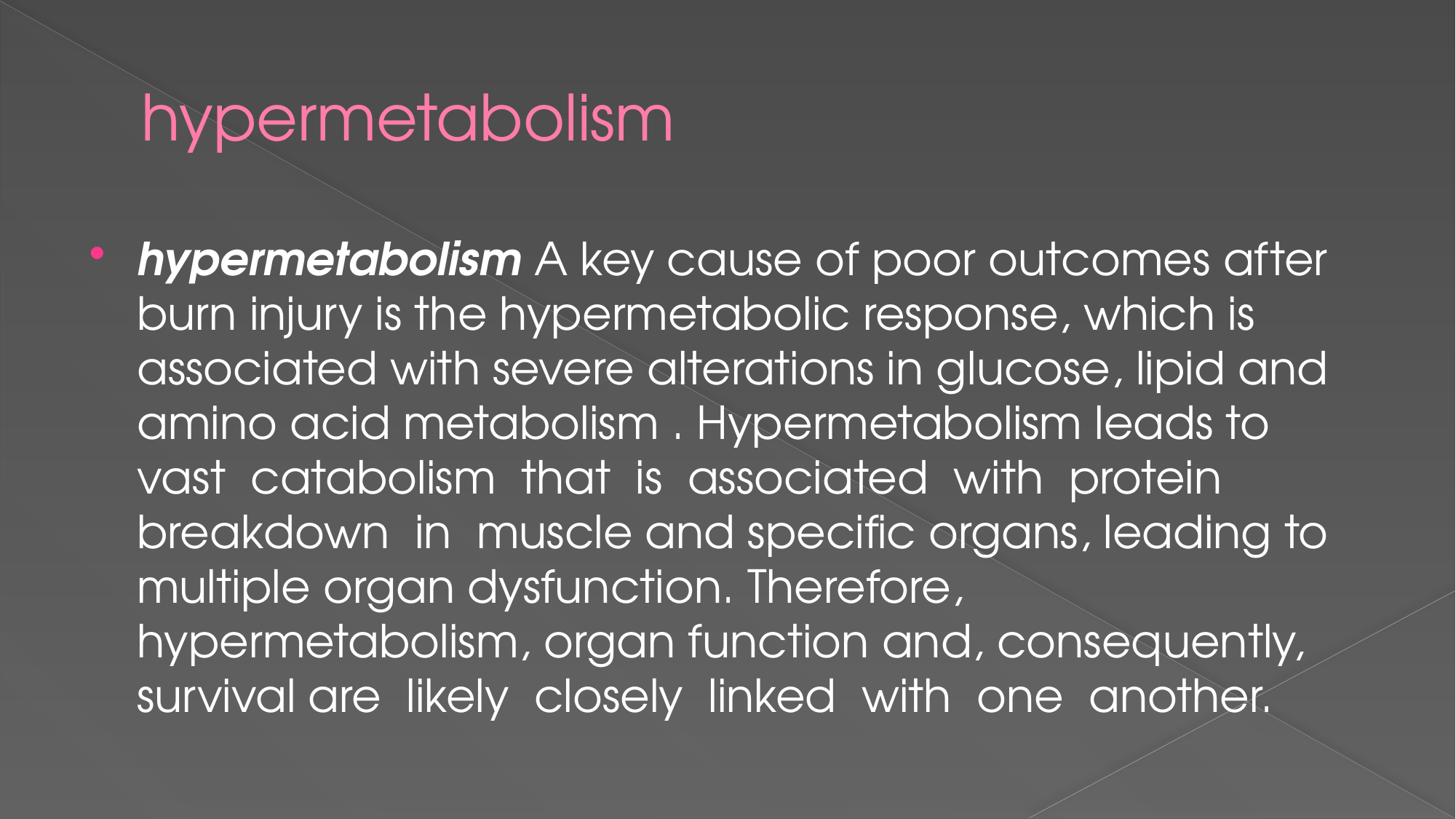

# hypermetabolism
hypermetabolism A key cause of poor outcomes after burn injury is the hypermetabolic response, which is associated with severe alterations in glucose, lipid and amino acid metabolism . Hypermetabolism leads to vast  catabolism  that  is  associated  with  protein  breakdown  in  muscle and specific organs, leading to multiple organ dysfunction. Therefore, hypermetabolism, organ function and, consequently, survival are  likely  closely  linked  with  one  another.